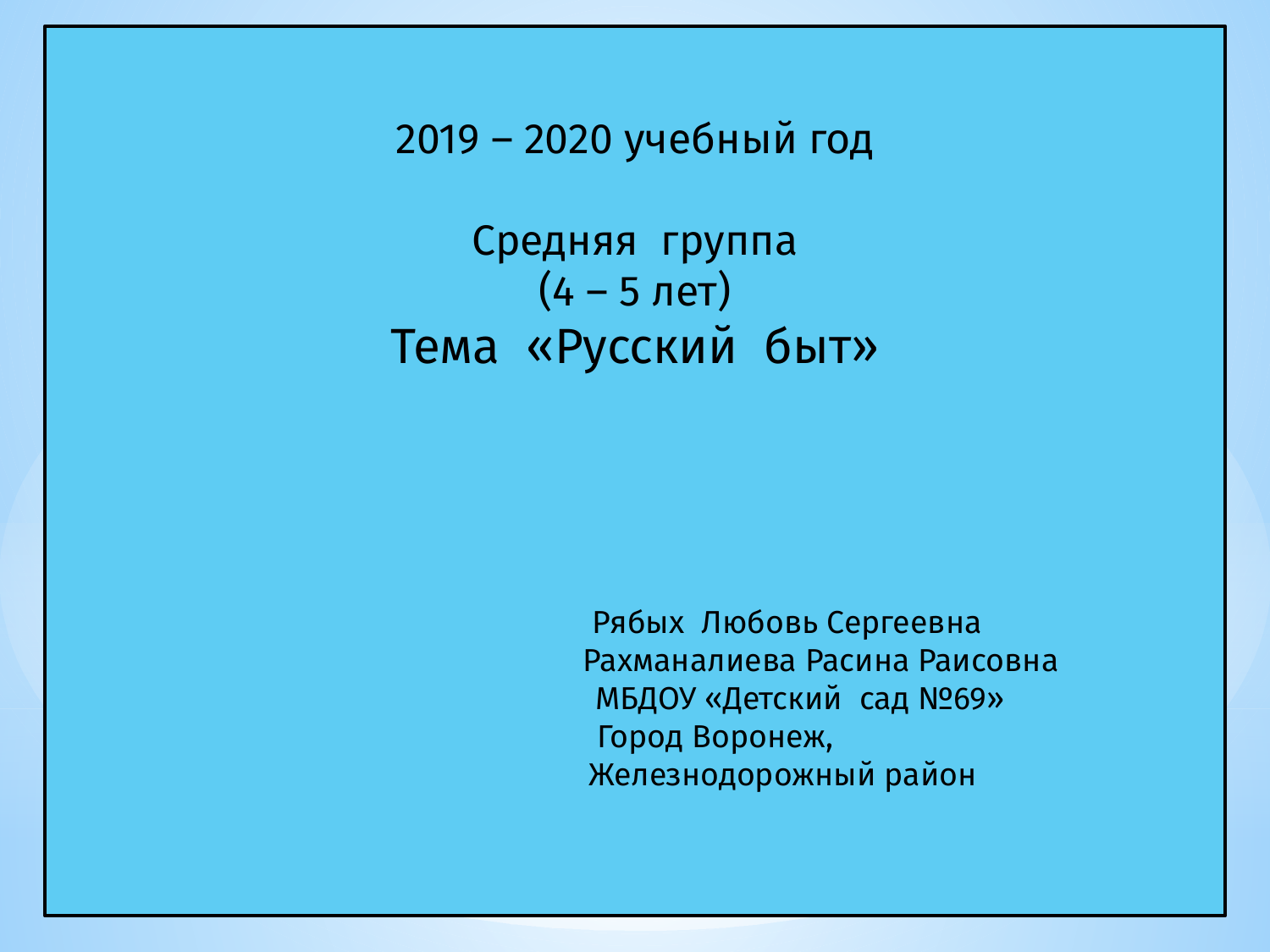

2019 – 2020 учебный год

Средняя  группа
(4 – 5 лет)
Тема  «Русский  быт»

                                    Рябых  Любовь Сергеевна
                                            Рахманалиева Расина Раисовна
                                       МБДОУ «Детский  сад №69»
                    Город Воронеж,
                                   Железнодорожный район

#